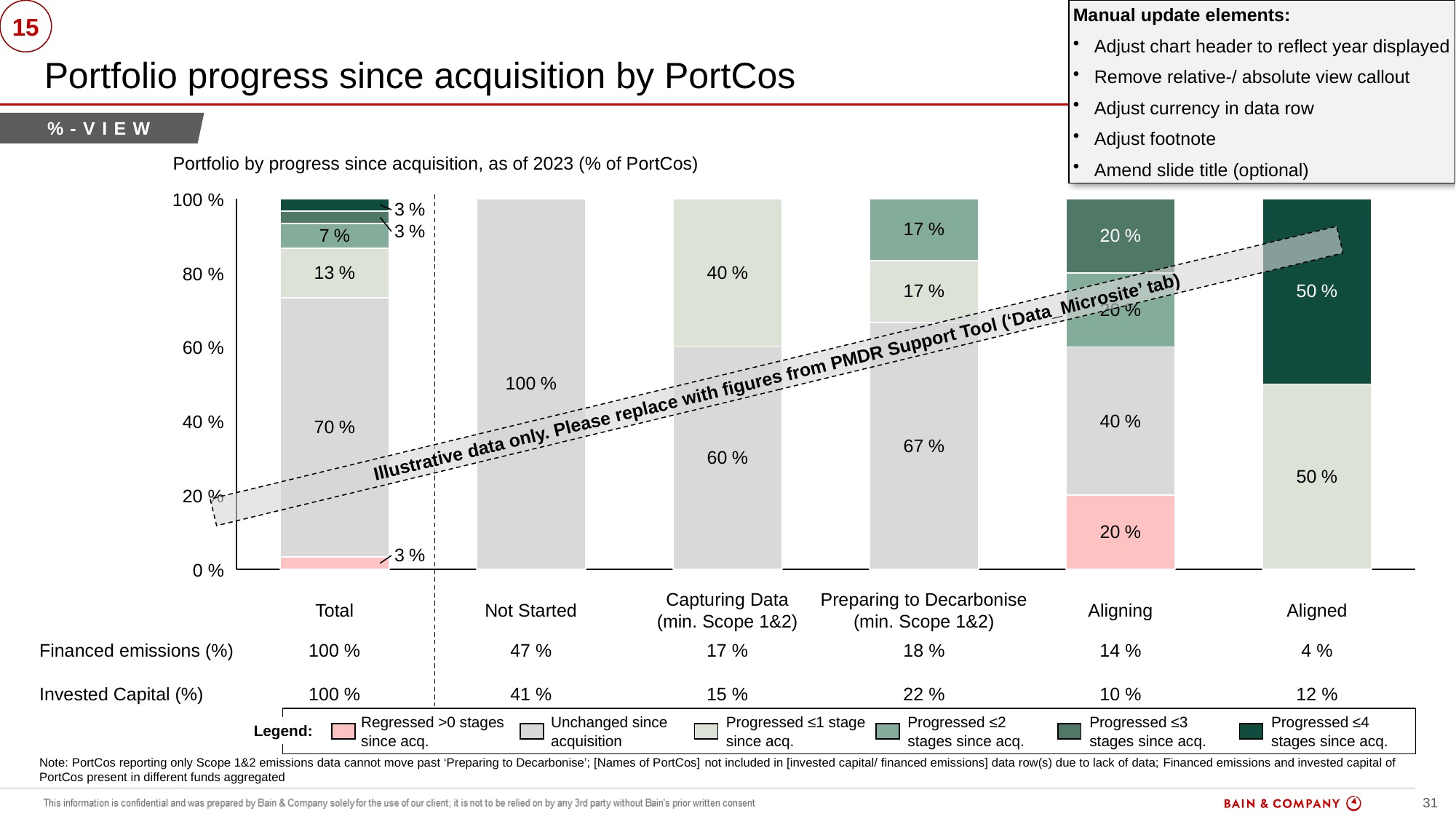

Manual update elements:
Adjust chart header to reflect year displayed
Remove relative-/ absolute view callout
Adjust currency in data row
Adjust footnote
Amend slide title (optional)

# Portfolio progress since acquisition by PortCos
15

%-view
Illustrative
Portfolio by progress since acquisition, as of 2023 (% of PortCos)

### Chart

| Category |  |  |  |  |  |  |
|---|---|---|---|---|---|---|
100 %
80 %
60 %
Illustrative data only. Please replace with figures from PMDR Support Tool (‘Data_Microsite’ tab)
40 %
20 %
0 %
Total
Not Started
Capturing Data
(min. Scope 1&2)
Preparing to Decarbonise
(min. Scope 1&2)
Aligning
Aligned
Financed emissions (%)
100 %
47 %
17 %
18 %
14 %
4 %
Invested Capital (%)
100 %
41 %
15 %
22 %
10 %
12 %

Regressed >0 stages since acq.

Unchanged since acquisition

Progressed ≤1 stage since acq.

Progressed ≤2 stages since acq.

Progressed ≤3 stages since acq.

Progressed ≤4 stages since acq.

Legend:
Note: PortCos reporting only Scope 1&2 emissions data cannot move past ‘Preparing to Decarbonise’; [Names of PortCos] not included in [invested capital/ financed emissions] data row(s) due to lack of data; Financed emissions and invested capital of PortCos present in different funds aggregated